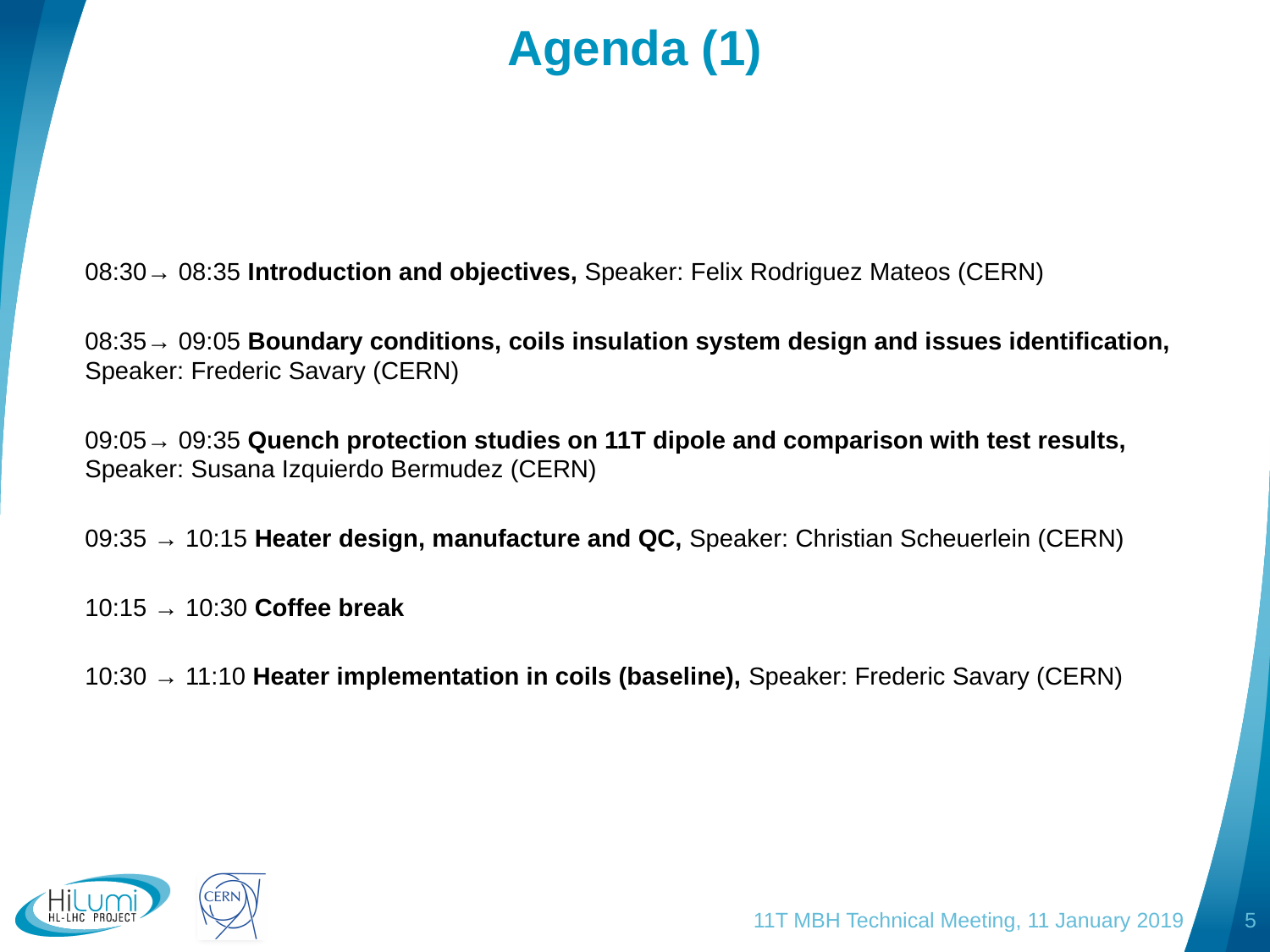

# Agenda (1)
08:30→ 08:35 Introduction and objectives, Speaker: Felix Rodriguez Mateos (CERN)

08:35→ 09:05 Boundary conditions, coils insulation system design and issues identification, Speaker: Frederic Savary (CERN)

09:05→ 09:35 Quench protection studies on 11T dipole and comparison with test results, Speaker: Susana Izquierdo Bermudez (CERN)

09:35 → 10:15 Heater design, manufacture and QC, Speaker: Christian Scheuerlein (CERN)

10:15 → 10:30 Coffee break

10:30 → 11:10 Heater implementation in coils (baseline), Speaker: Frederic Savary (CERN)
11T MBH Technical Meeting, 11 January 2019
5